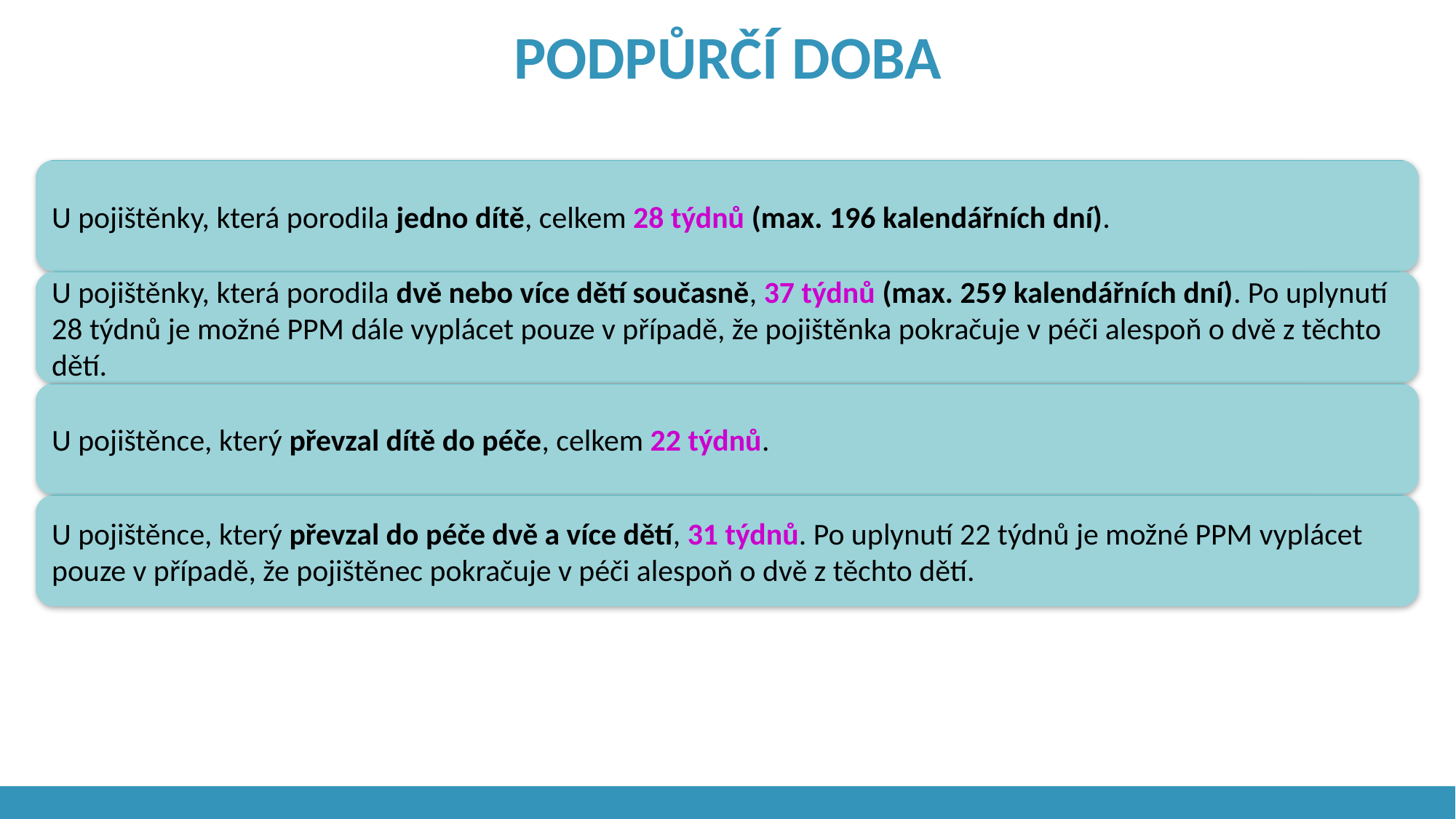

PODPŮRČÍ DOBA
U pojištěnky, která porodila jedno dítě, celkem 28 týdnů (max. 196 kalendářních dní).
U pojištěnky, která porodila dvě nebo více dětí současně, 37 týdnů (max. 259 kalendářních dní). Po uplynutí 28 týdnů je možné PPM dále vyplácet pouze v případě, že pojištěnka pokračuje v péči alespoň o dvě z těchto dětí.
U pojištěnce, který převzal dítě do péče, celkem 22 týdnů.
U pojištěnce, který převzal do péče dvě a více dětí, 31 týdnů. Po uplynutí 22 týdnů je možné PPM vyplácet pouze v případě, že pojištěnec pokračuje v péči alespoň o dvě z těchto dětí.